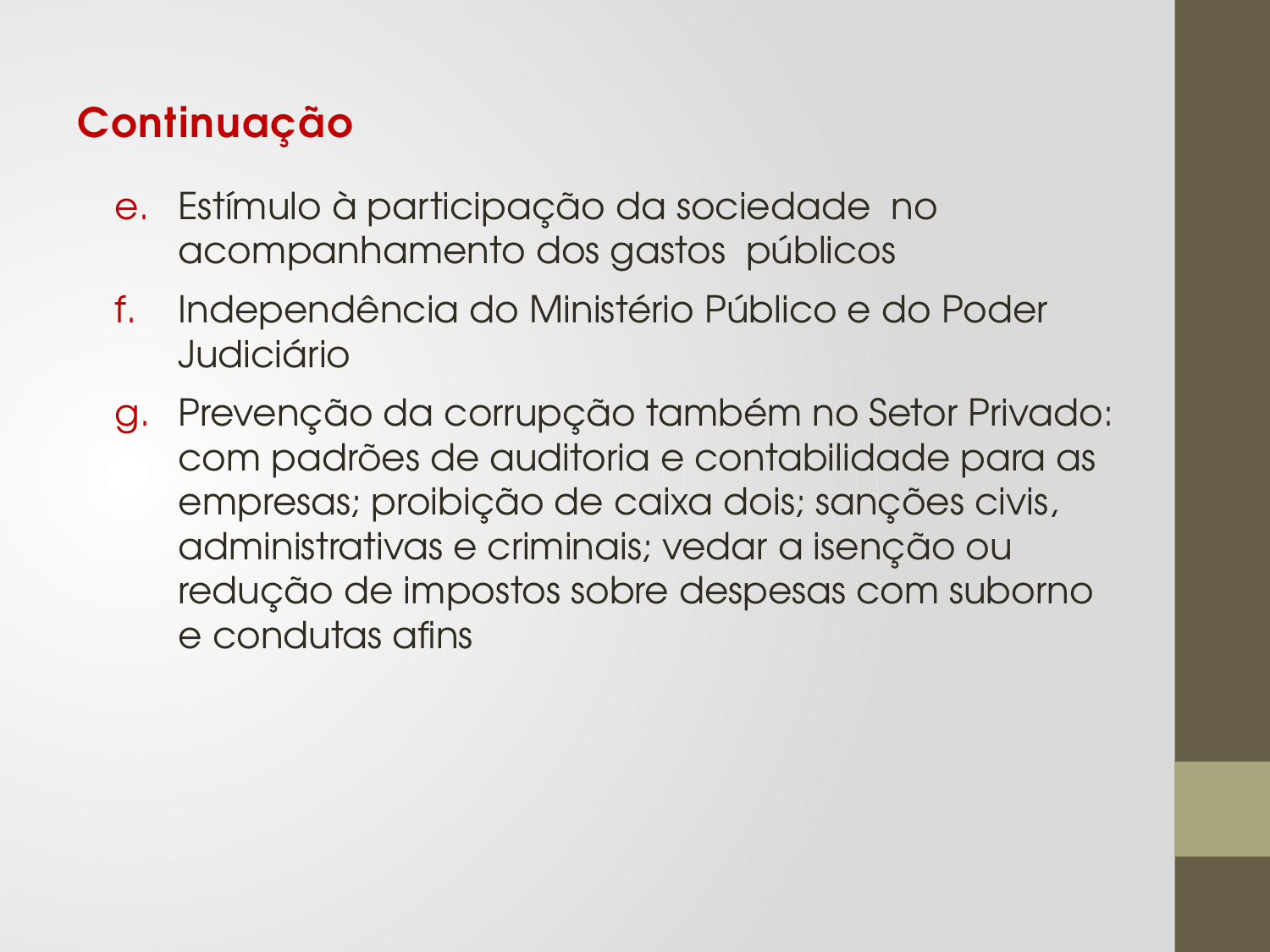

# Continuação
Estímulo à participação da sociedade  no acompanhamento dos gastos  públicos
Independência do Ministério Público e do Poder Judiciário
Prevenção da corrupção também no Setor Privado: com padrões de auditoria e contabilidade para as empresas; proibição de caixa dois; sanções civis, administrativas e criminais; vedar a isenção ou redução de impostos sobre despesas com suborno e condutas afins